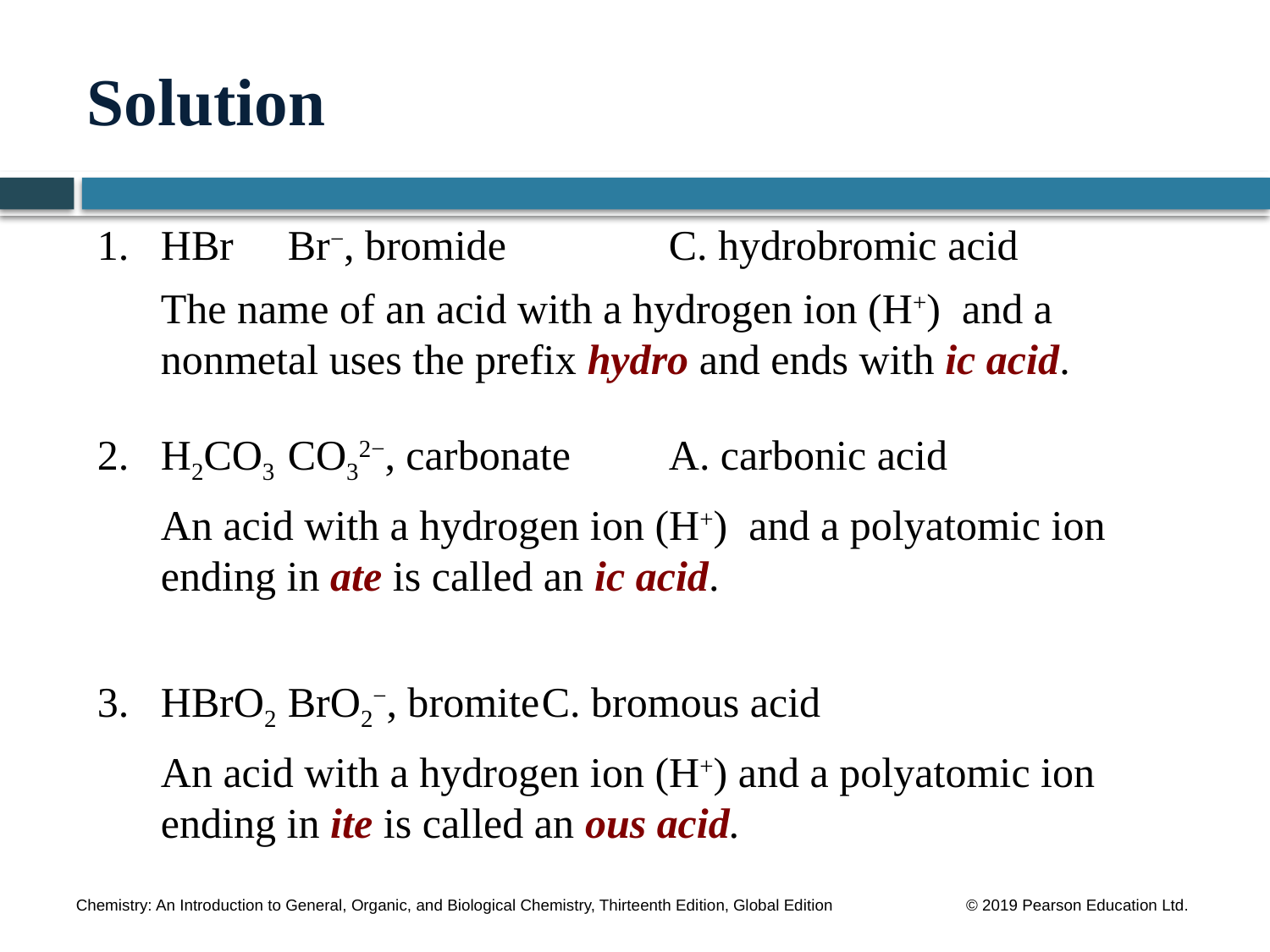

# Solution
1.	HBr	Br−, bromide		C. hydrobromic acid
	The name of an acid with a hydrogen ion (H+)  and a nonmetal uses the prefix hydro and ends with ic acid.

2.	H2CO3	CO32−, carbonate 	A. carbonic acid
	An acid with a hydrogen ion (H+)  and a polyatomic ion ending in ate is called an ic acid.

3.	HBrO2	BrO2−, bromite	C. bromous acid
	An acid with a hydrogen ion (H+) and a polyatomic ion ending in ite is called an ous acid.